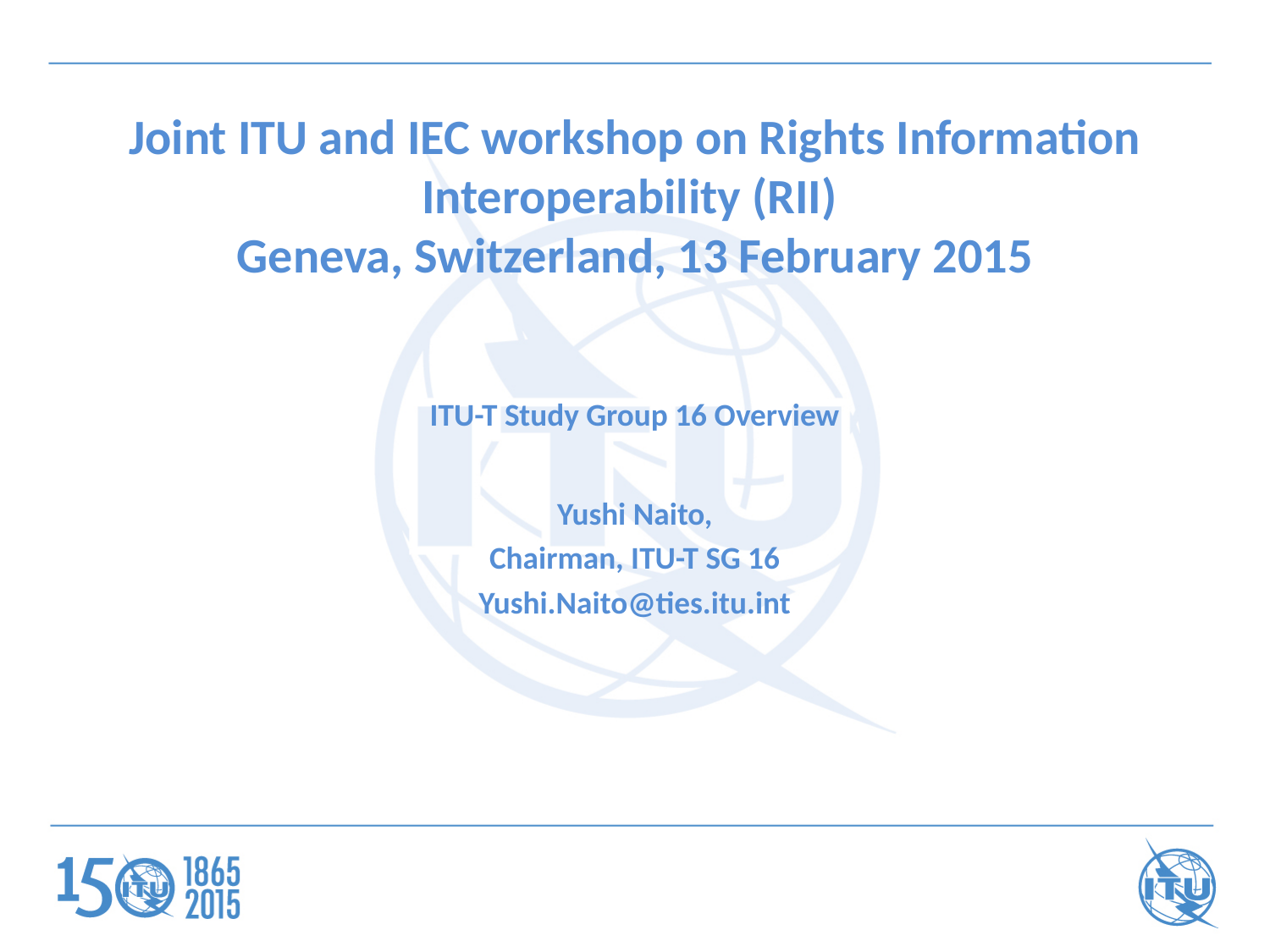

# Joint ITU and IEC workshop on Rights Information Interoperability (RII) Geneva, Switzerland, 13 February 2015
ITU-T Study Group 16 Overview

Yushi Naito,
Chairman, ITU-T SG 16
Yushi.Naito@ties.itu.int